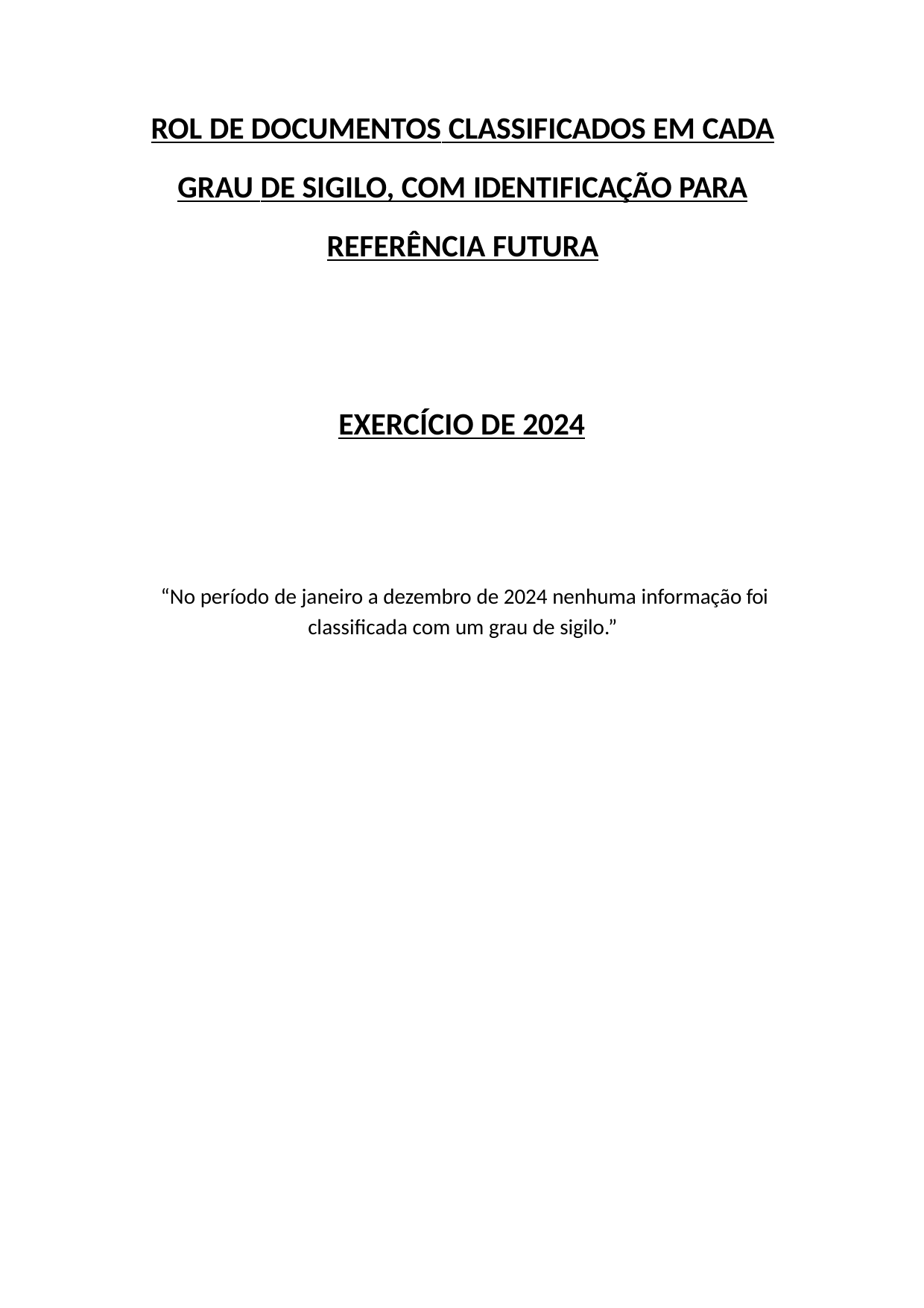

ROL DE DOCUMENTOS CLASSIFICADOS EM CADA GRAU DE SIGILO, COM IDENTIFICAÇÃO PARA REFERÊNCIA FUTURA
EXERCÍCIO DE 2024
“No período de janeiro a dezembro de 2024 nenhuma informação foi
classificada com um grau de sigilo.”